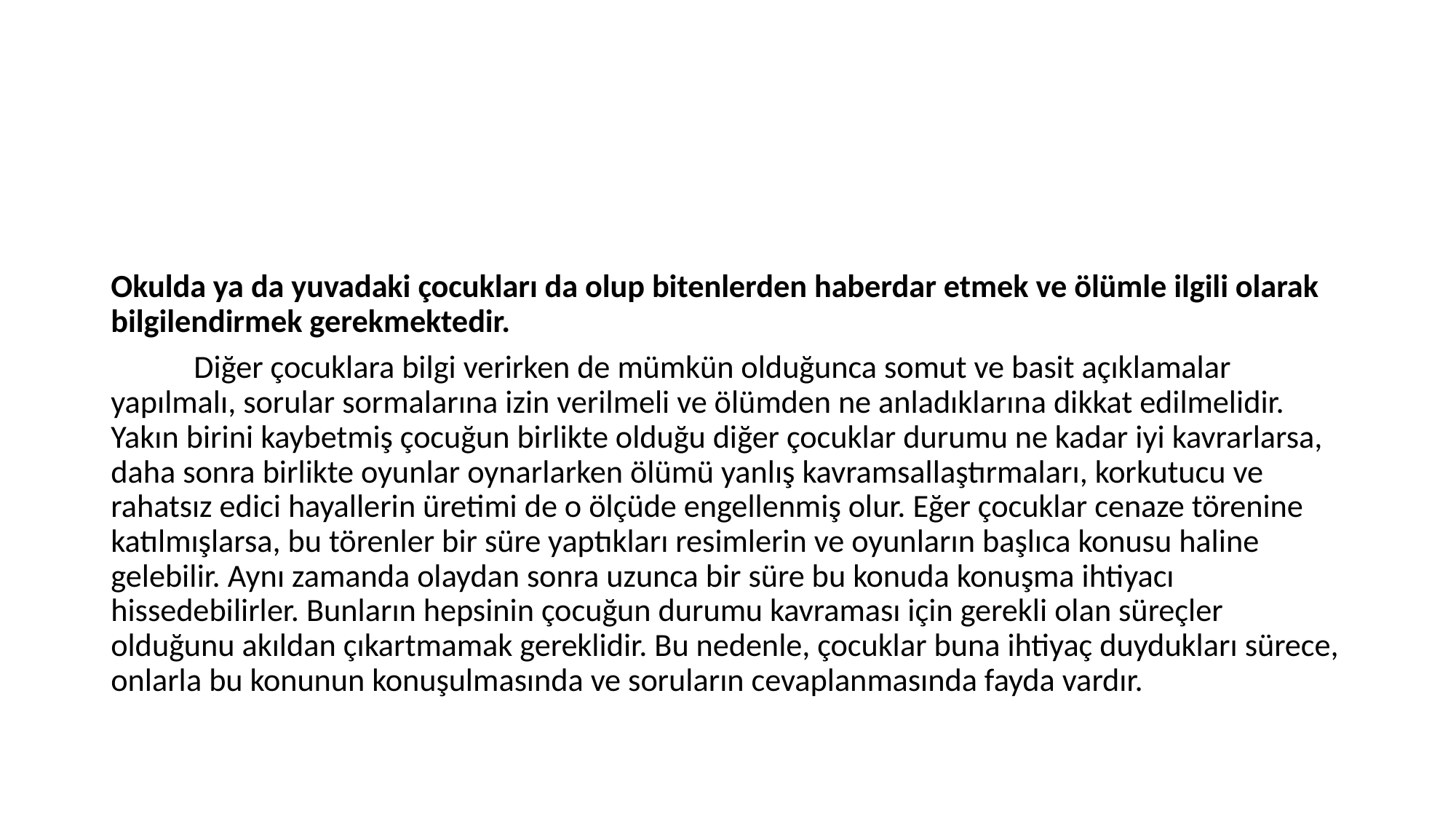

Okulda ya da yuvadaki çocukları da olup bitenlerden haberdar etmek ve ölümle ilgili olarak bilgilendirmek gerekmektedir.
	Diğer çocuklara bilgi verirken de mümkün olduğunca somut ve basit açıklamalar yapılmalı, sorular sormalarına izin verilmeli ve ölümden ne anladıklarına dikkat edilmelidir. Yakın birini kaybetmiş çocuğun birlikte olduğu diğer çocuklar durumu ne kadar iyi kavrarlarsa, daha sonra birlikte oyunlar oynarlarken ölümü yanlış kavramsallaştırmaları, korkutucu ve rahatsız edici hayallerin üretimi de o ölçüde engellenmiş olur. Eğer çocuklar cenaze törenine katılmışlarsa, bu törenler bir süre yaptıkları resimlerin ve oyunların başlıca konusu haline gelebilir. Aynı zamanda olaydan sonra uzunca bir süre bu konuda konuşma ihtiyacı hissedebilirler. Bunların hepsinin çocuğun durumu kavraması için gerekli olan süreçler olduğunu akıldan çıkartmamak gereklidir. Bu nedenle, çocuklar buna ihtiyaç duydukları sürece, onlarla bu konunun konuşulmasında ve soruların cevaplanmasında fayda vardır.